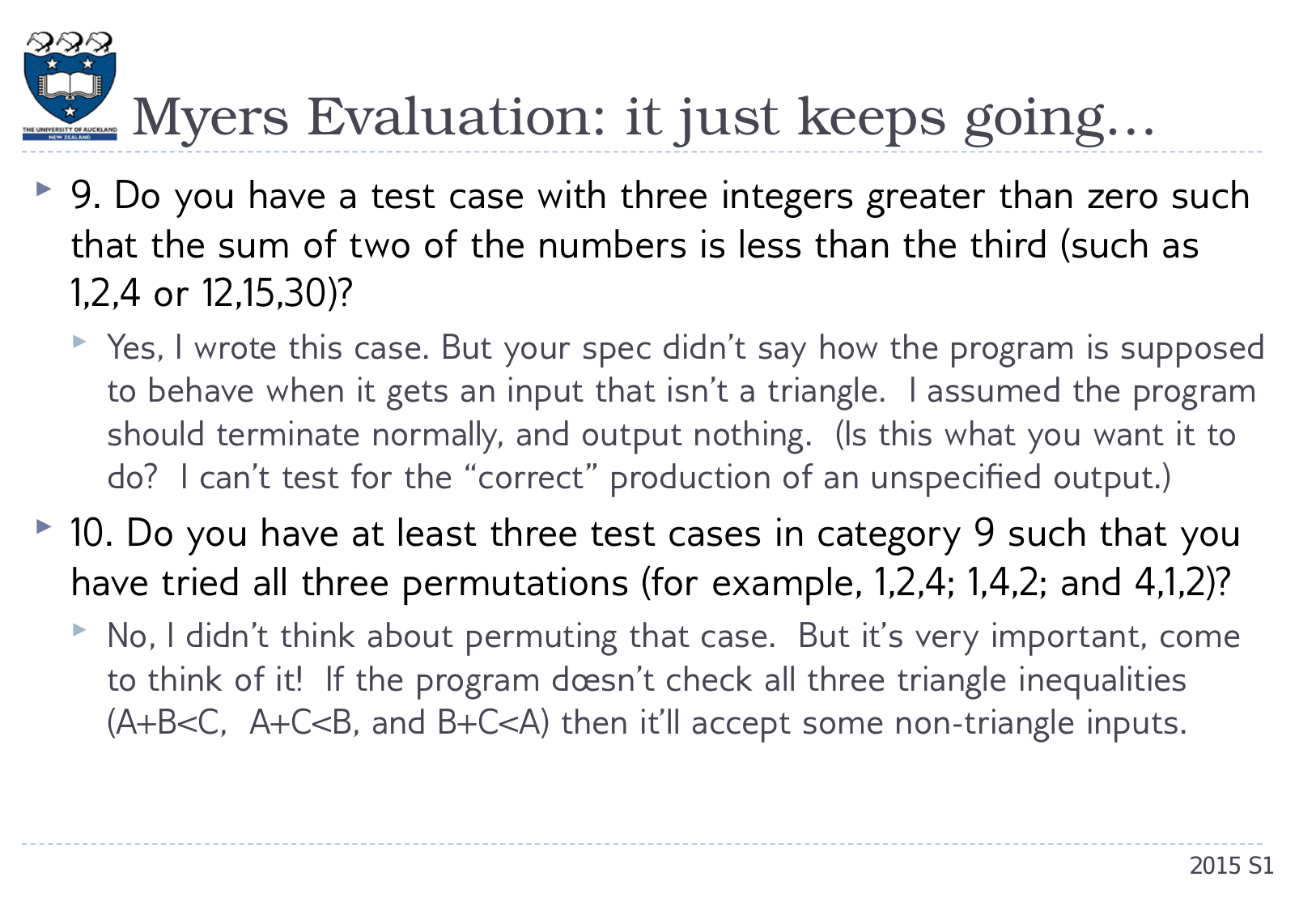

# Myers Evaluation: it just keeps going…
9. Do you have a test case with three integers greater than zero such that the sum of two of the numbers is less than the third (such as 1,2,4 or 12,15,30)?
Yes, I wrote this case. But your spec didn’t say how the program is supposed to behave when it gets an input that isn’t a triangle.  I assumed the program should terminate normally, and output nothing.  (Is this what you want it to do?  I can’t test for the “correct” production of an unspecified output.)
10. Do you have at least three test cases in category 9 such that you have tried all three permutations (for example, 1,2,4; 1,4,2; and 4,1,2)?
No, I didn’t think about permuting that case.  But it’s very important, come to think of it!  If the program doesn’t check all three triangle inequalities (A+B<C,  A+C<B, and B+C<A) then it’ll accept some non-triangle inputs.
2015 S1